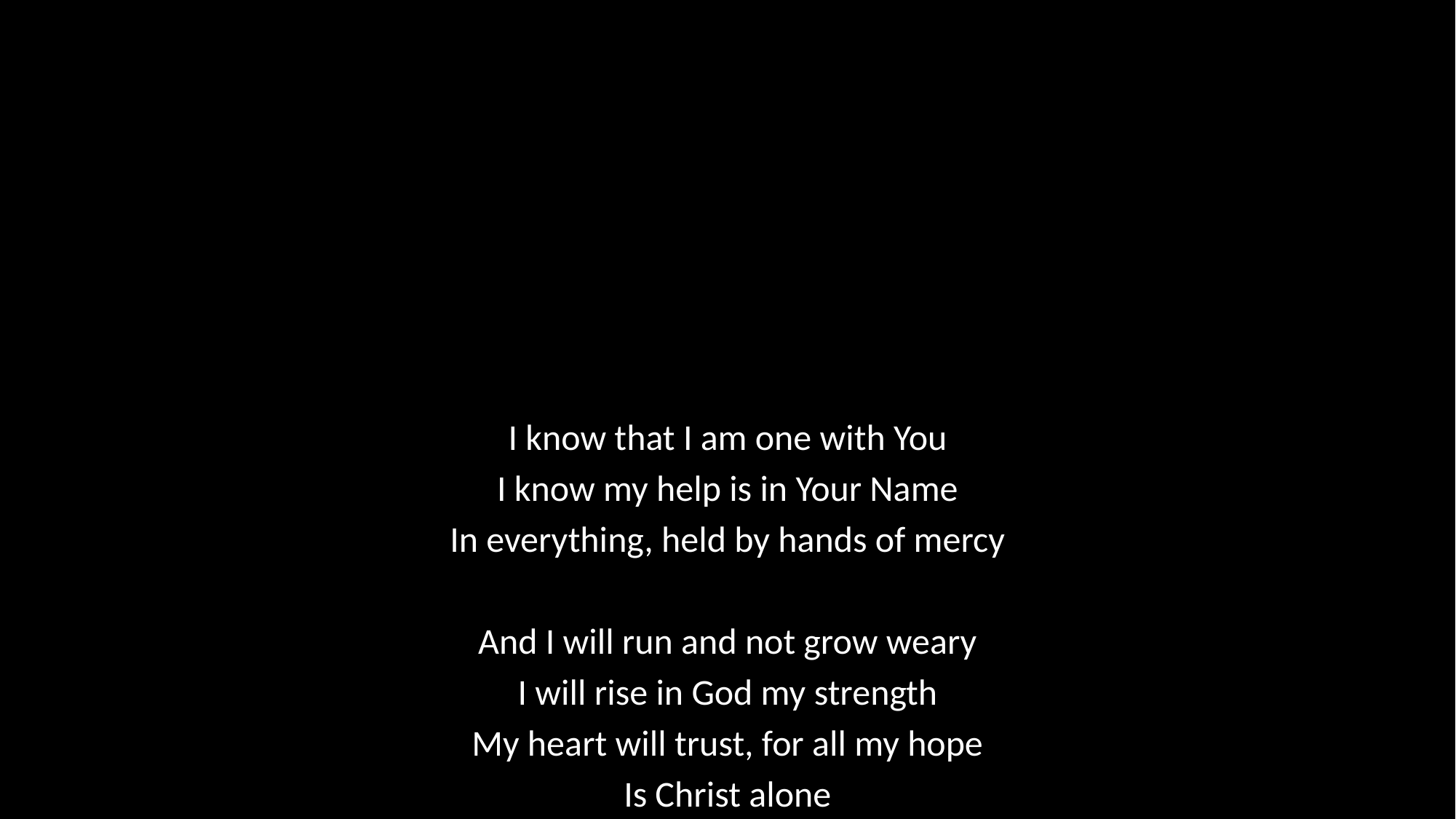

I know that I am one with You
I know my help is in Your Name
In everything, held by hands of mercy

And I will run and not grow weary
I will rise in God my strength
My heart will trust, for all my hope
Is Christ alone